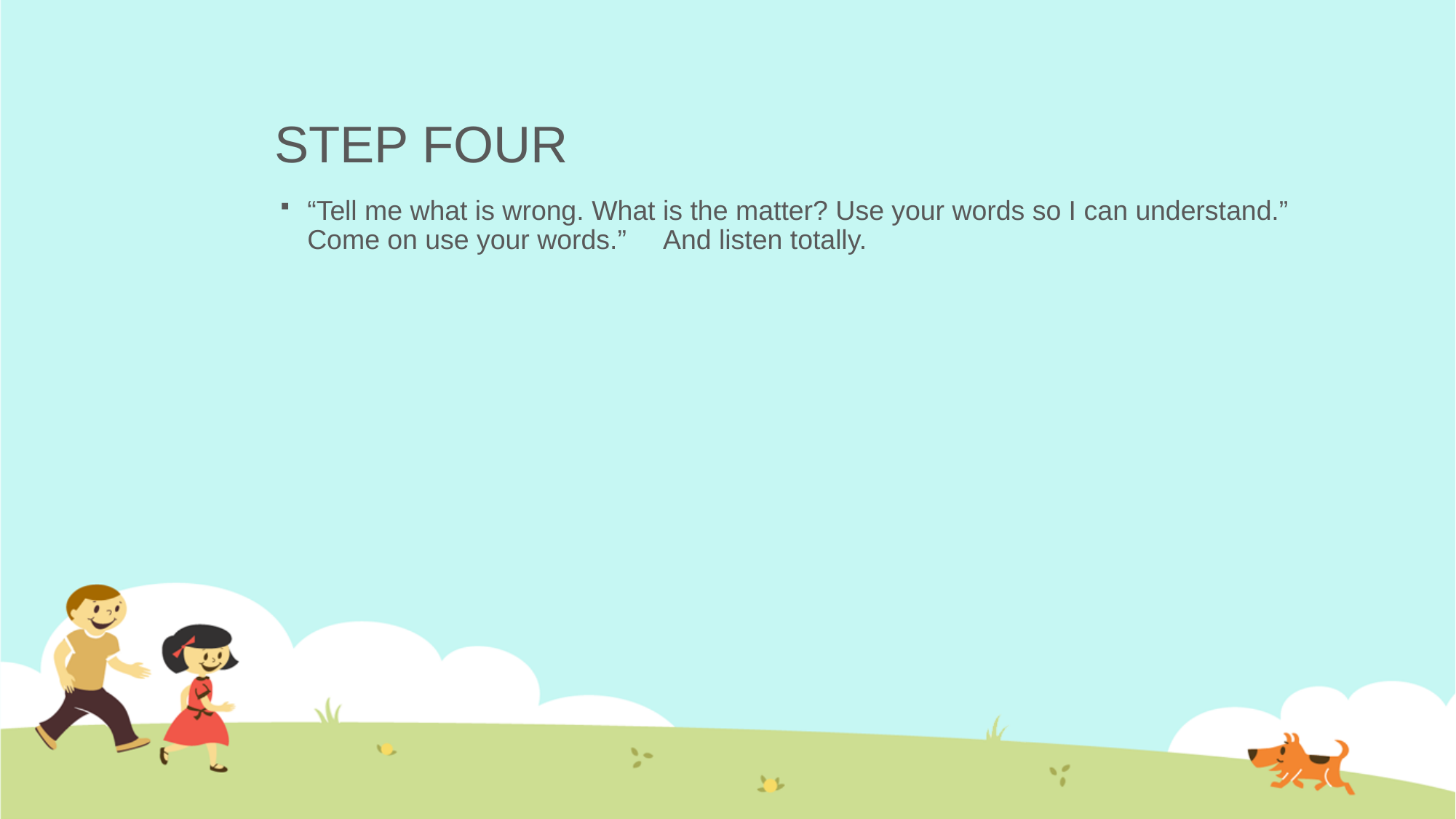

# STEP FOUR
“Tell me what is wrong. What is the matter? Use your words so I can understand.”  Come on use your words.”     And listen totally.